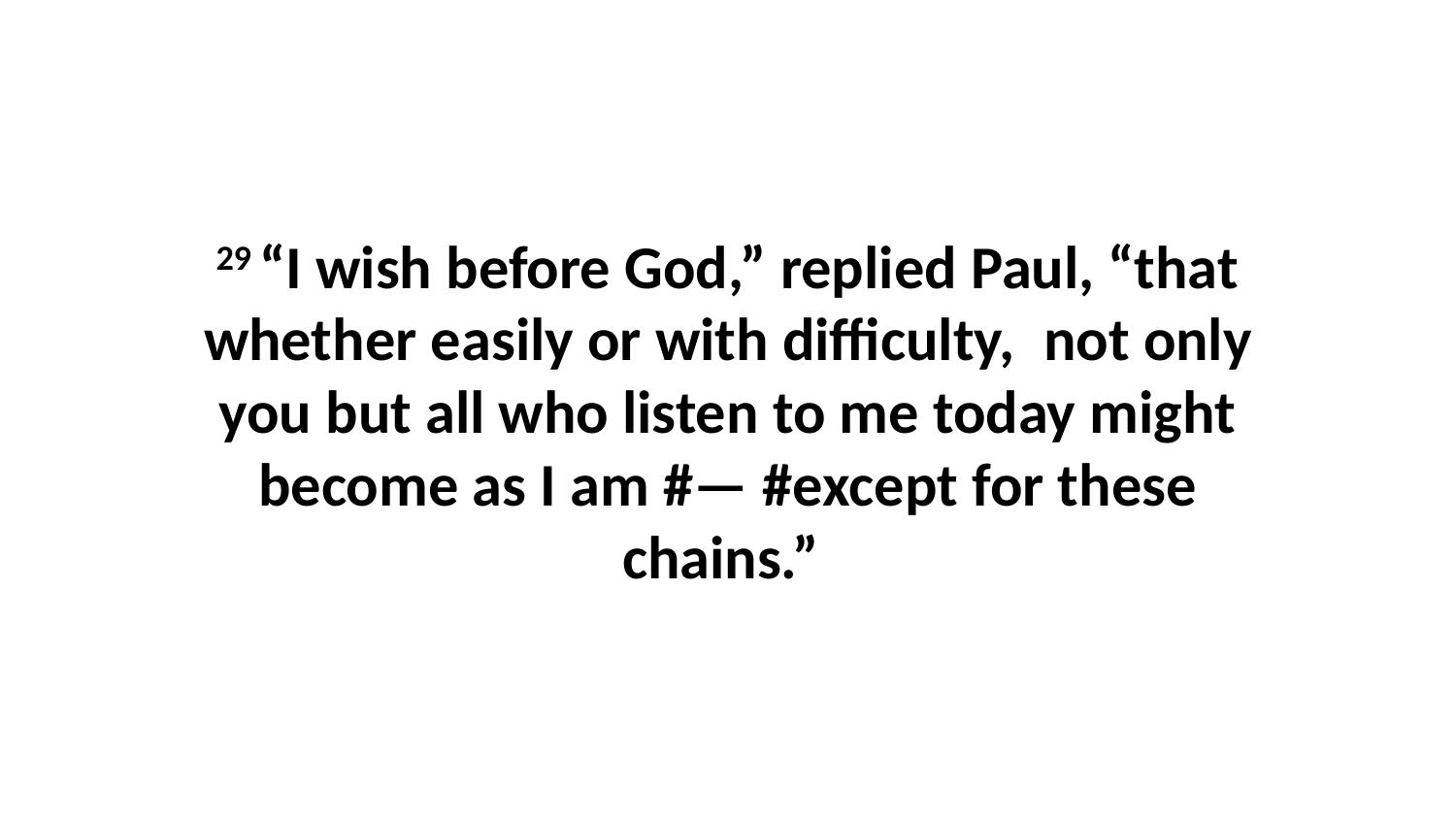

29 “I wish before God,” replied Paul, “that whether easily or with difficulty,  not only you but all who listen to me today might become as I am #— #except for these chains.”